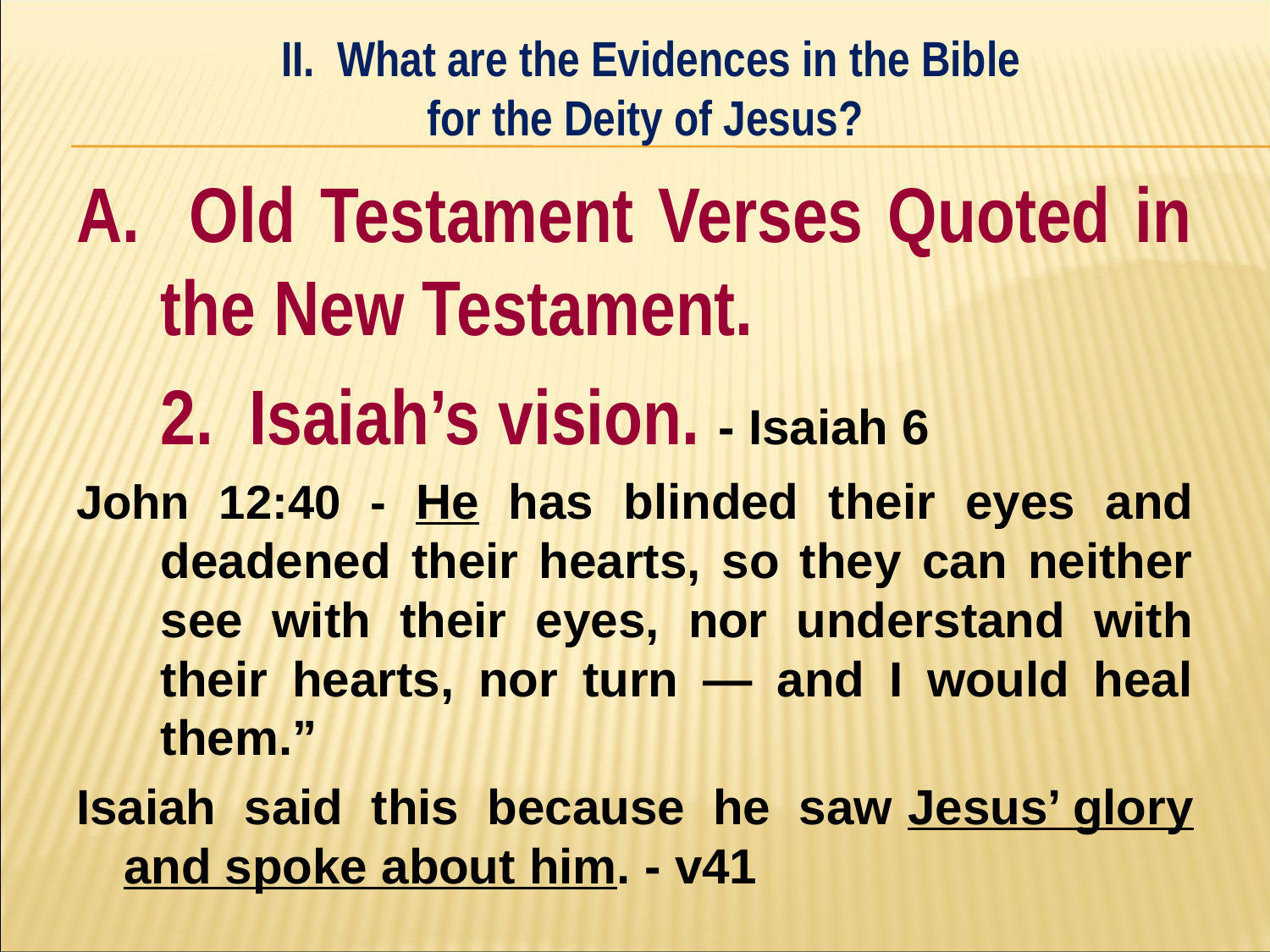

II.  What are the Evidences in the Bible
for the Deity of Jesus?
#
A.  Old Testament Verses Quoted in the New Testament.
	2.  Isaiah’s vision. - Isaiah 6
John 12:40 - He has blinded their eyes and deadened their hearts, so they can neither see with their eyes, nor understand with their hearts, nor turn — and I would heal them.”
Isaiah  said  this  because  he  saw Jesus’ glory and spoke about him. - v41